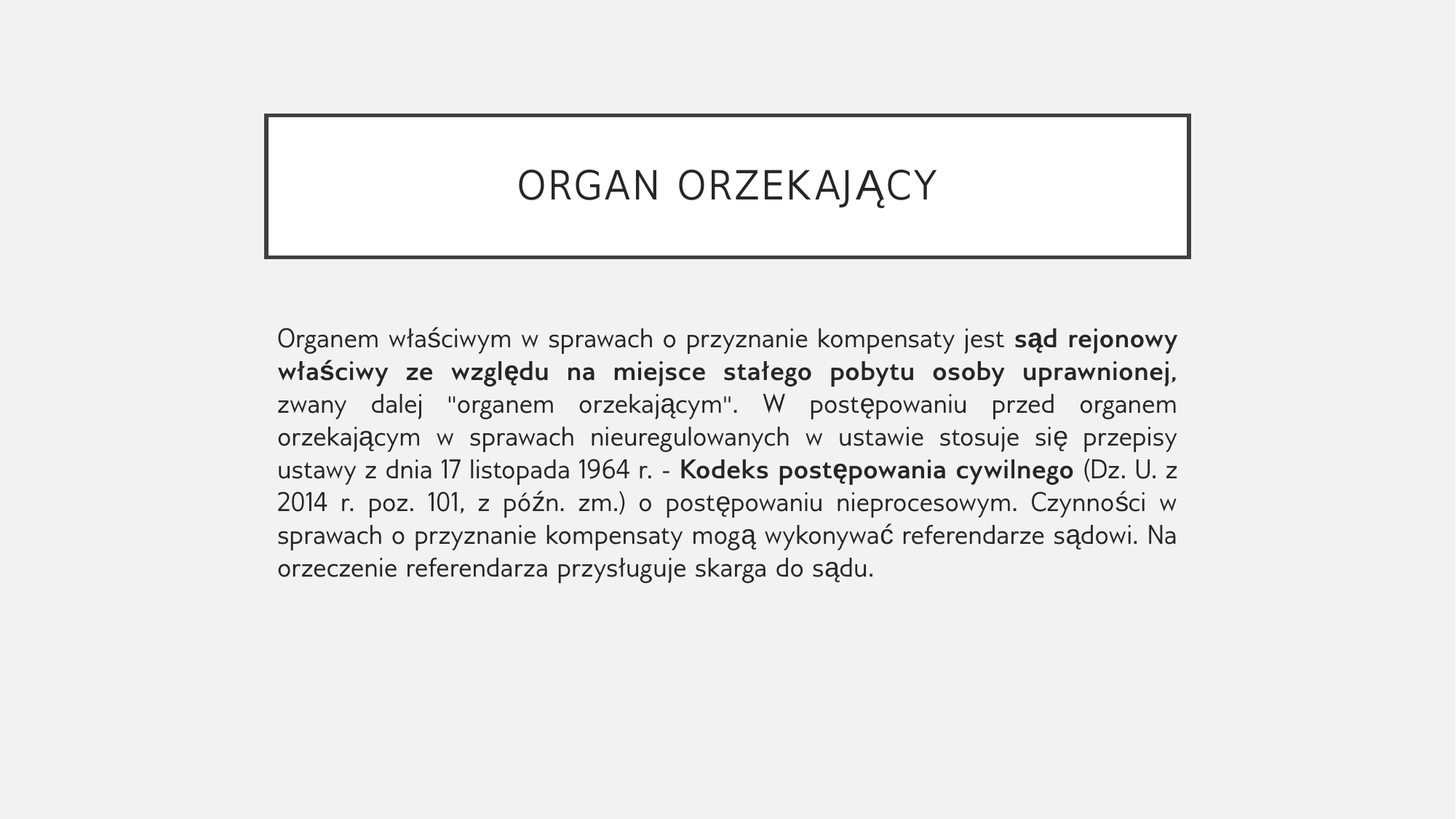

# organ orzekający
Organem właściwym w sprawach o przyznanie kompensaty jest sąd rejonowy właściwy ze względu na miejsce stałego pobytu osoby uprawnionej, zwany dalej "organem orzekającym". W postępowaniu przed organem orzekającym w sprawach nieuregulowanych w ustawie stosuje się przepisy ustawy z dnia 17 listopada 1964 r. - Kodeks postępowania cywilnego (Dz. U. z 2014 r. poz. 101, z późn. zm.) o postępowaniu nieprocesowym. Czynności w sprawach o przyznanie kompensaty mogą wykonywać referendarze sądowi. Na orzeczenie referendarza przysługuje skarga do sądu.